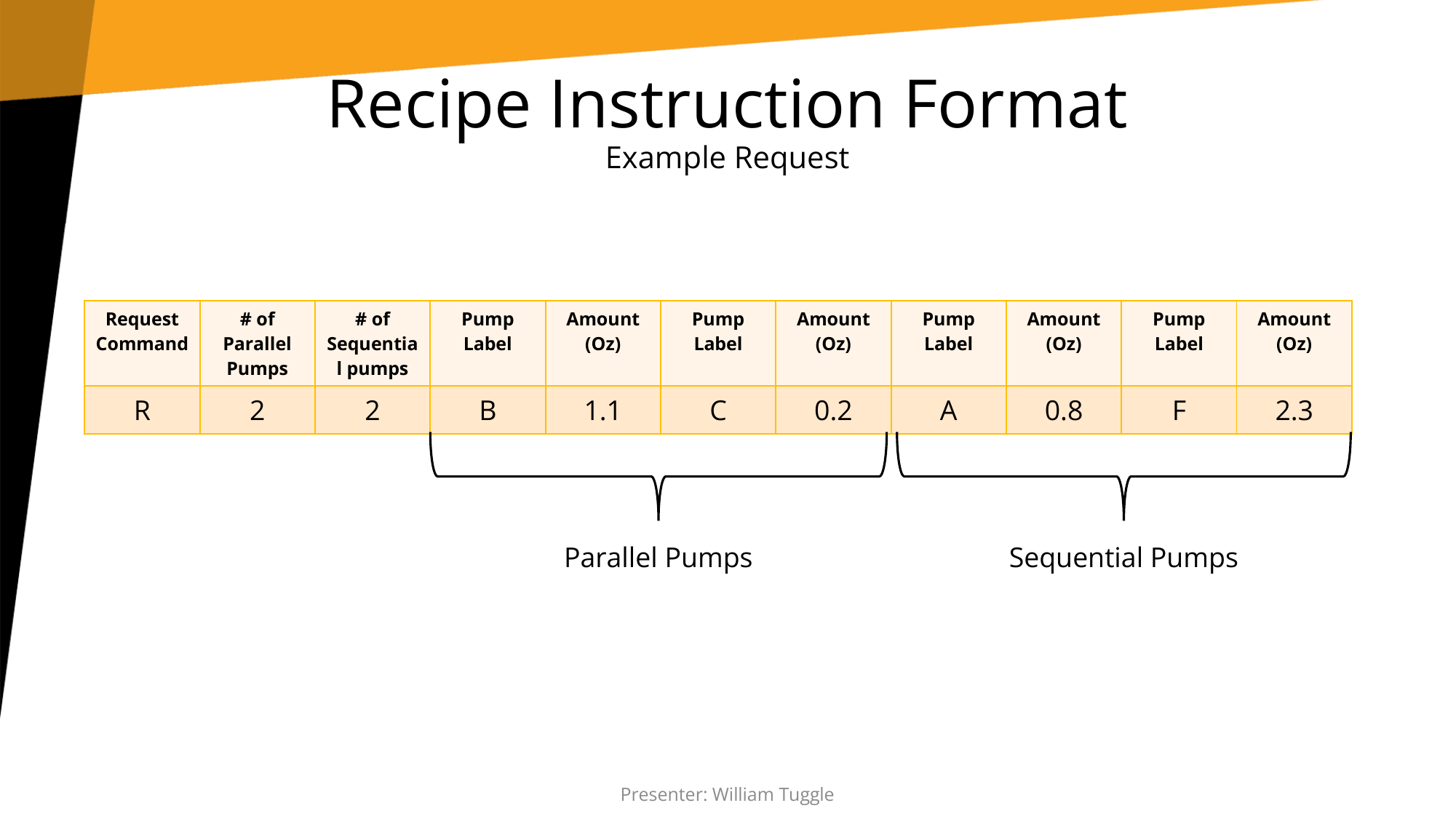

# Recipe Instruction Format Example Request

| Request Command | # of Parallel Pumps | # of Sequential pumps | Pump Label | Amount (Oz) | Pump Label | Amount (Oz) | Pump Label | Amount (Oz) | Pump Label | Amount (Oz) |
| --- | --- | --- | --- | --- | --- | --- | --- | --- | --- | --- |
| R | 2 | 2 | B | 1.1 | C | 0.2 | A | 0.8 | F | 2.3 |
Parallel Pumps
Sequential Pumps
Presenter: William Tuggle